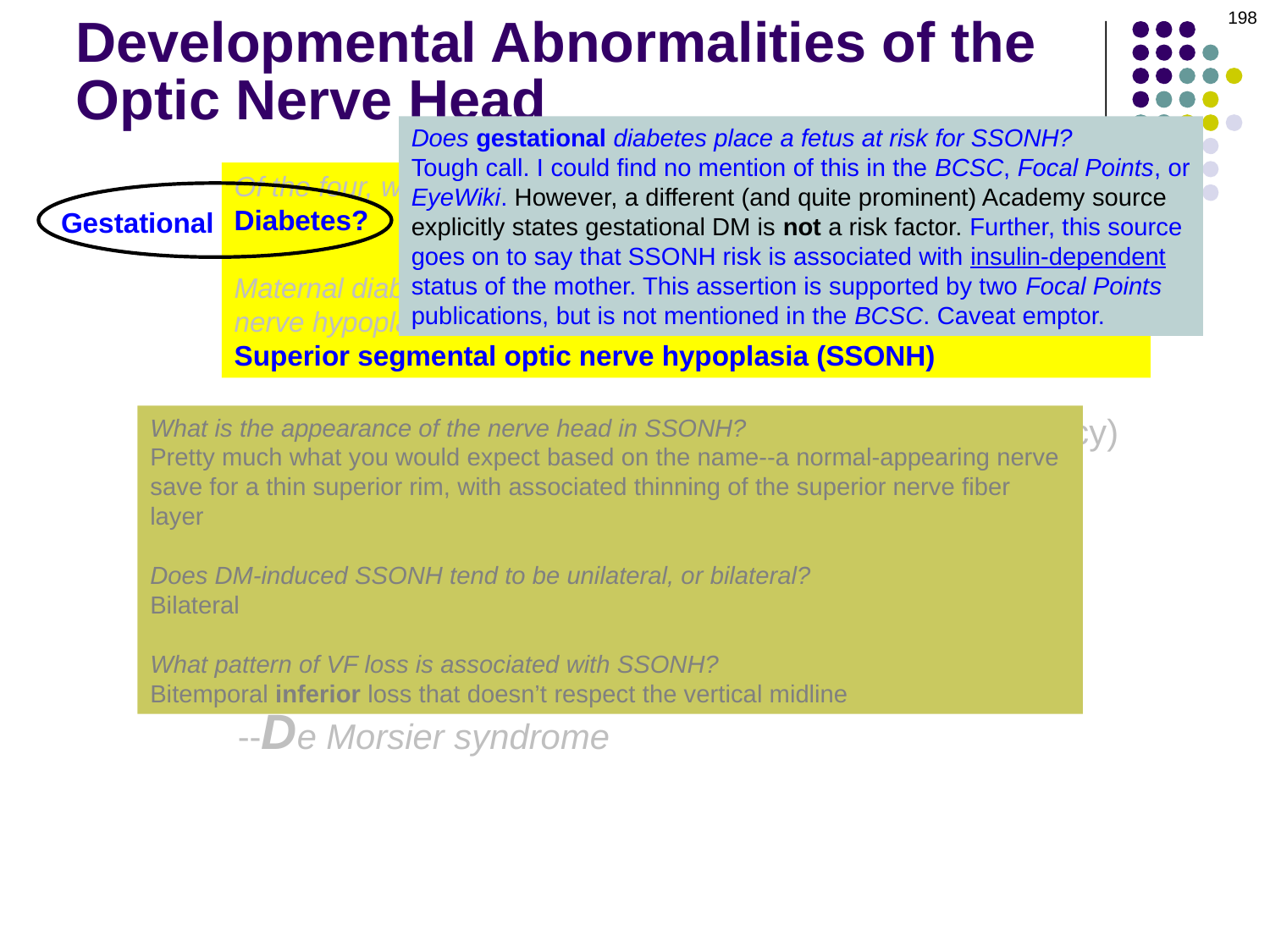

198
Developmental Abnormalities of the Optic Nerve Head
Does gestational diabetes place a fetus at risk for SSONH?
Tough call. I could find no mention of this in the BCSC, Focal Points, or EyeWiki. However, a different (and quite prominent) Academy source explicitly states gestational DM is not a risk factor. Further, this source goes on to say that SSONH risk is associated with insulin-dependent status of the mother. This assertion is supported by two Focal Points publications, but is not mentioned in the BCSC. Caveat emptor.
Of the four, which is the most common cause of optic nerve hypoplasia?
Diabetes?

Maternal diabetes is notorious for causing a specific pattern of optic nerve hypoplasia—what is it?
Superior segmental optic nerve hypoplasia (SSONH)

Gestational
What are the 4 D’s of optic nerve hypoplasia?

--Drink (ie, heavy EtOH consumption during pregnancy)

--Diabetes

--Drugs (especially Dilantin or other seizure meds)

--De Morsier syndrome
What is the appearance of the nerve head in SSONH?
Pretty much what you would expect based on the name--a normal-appearing nerve save for a thin superior rim, with associated thinning of the superior nerve fiber layer

Does DM-induced SSONH tend to be unilateral, or bilateral?
Bilateral

What pattern of VF loss is associated with SSONH?
Bitemporal inferior loss that doesn’t respect the vertical midline